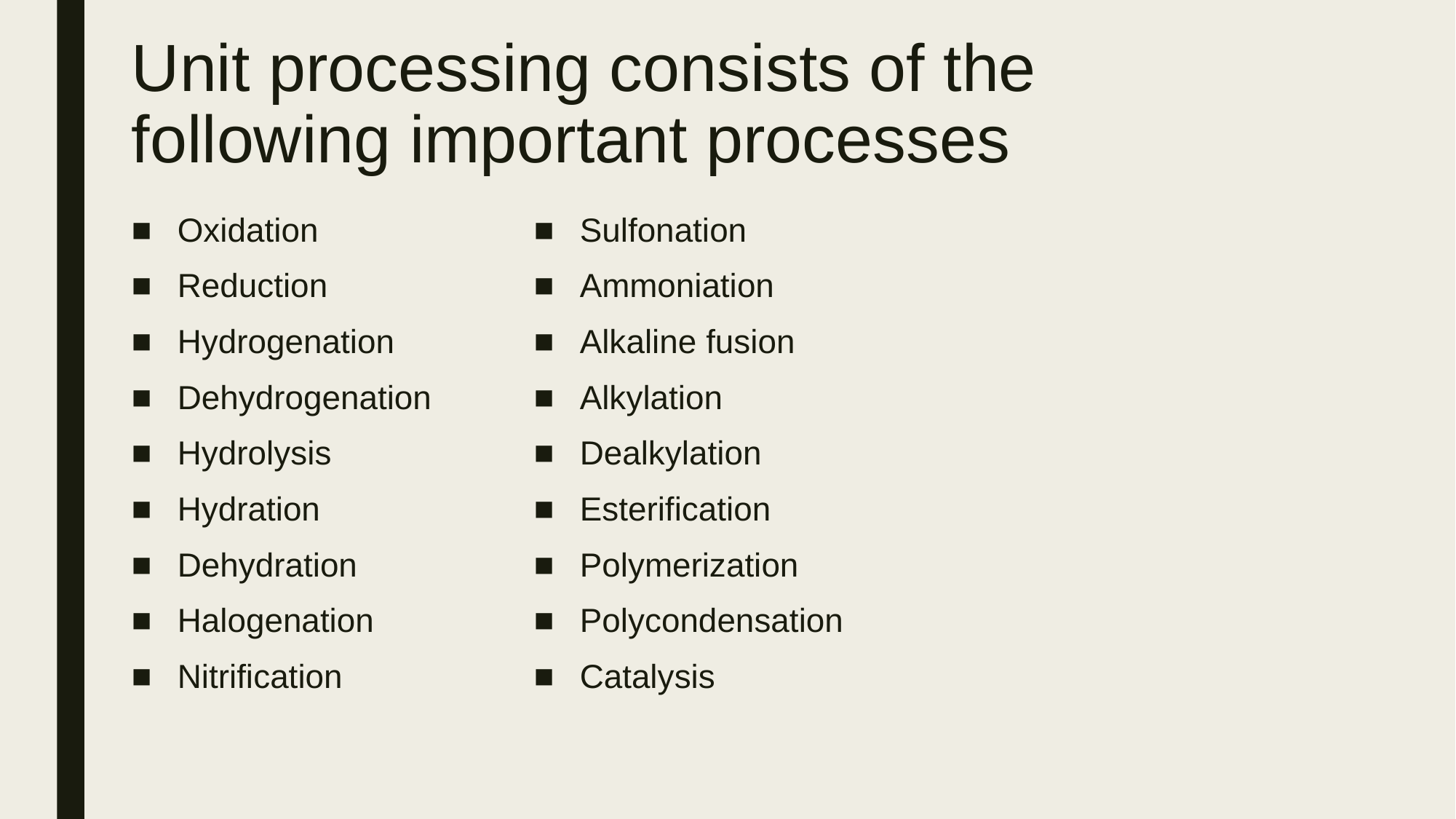

# Unit processing consists of the following important processes
Oxidation
Reduction
Hydrogenation
Dehydrogenation
Hydrolysis
Hydration
Dehydration
Halogenation
Nitrification
Sulfonation
Ammoniation
Alkaline fusion
Alkylation
Dealkylation
Esterification
Polymerization
Polycondensation
Catalysis